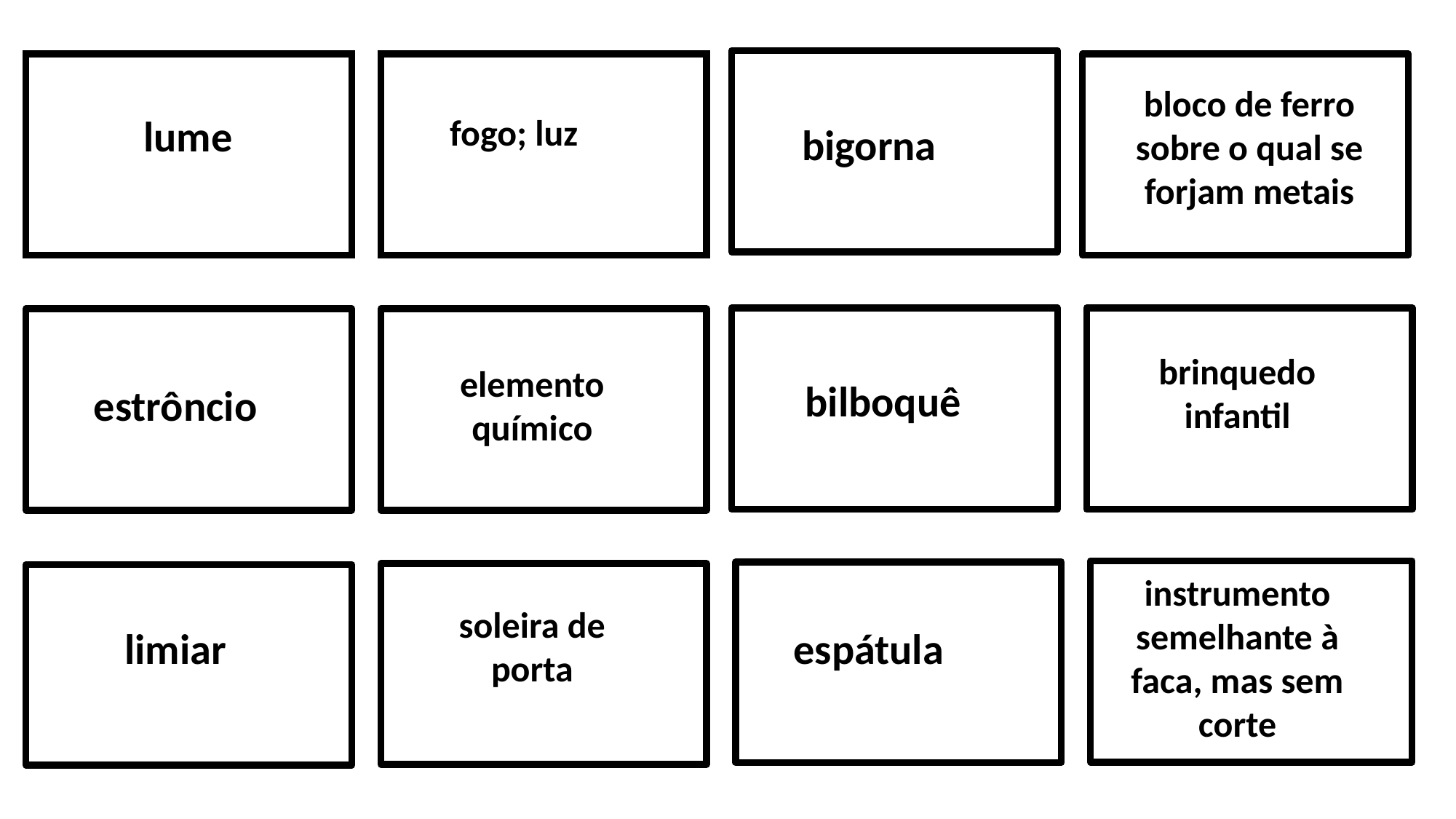

bloco de ferro sobre o qual se forjam metais
lume
fogo; luz
bigorna

brinquedo infantil
elemento químico
bilboquê
estrôncio

instrumento semelhante à faca, mas sem corte
soleira de porta
limiar
espátula